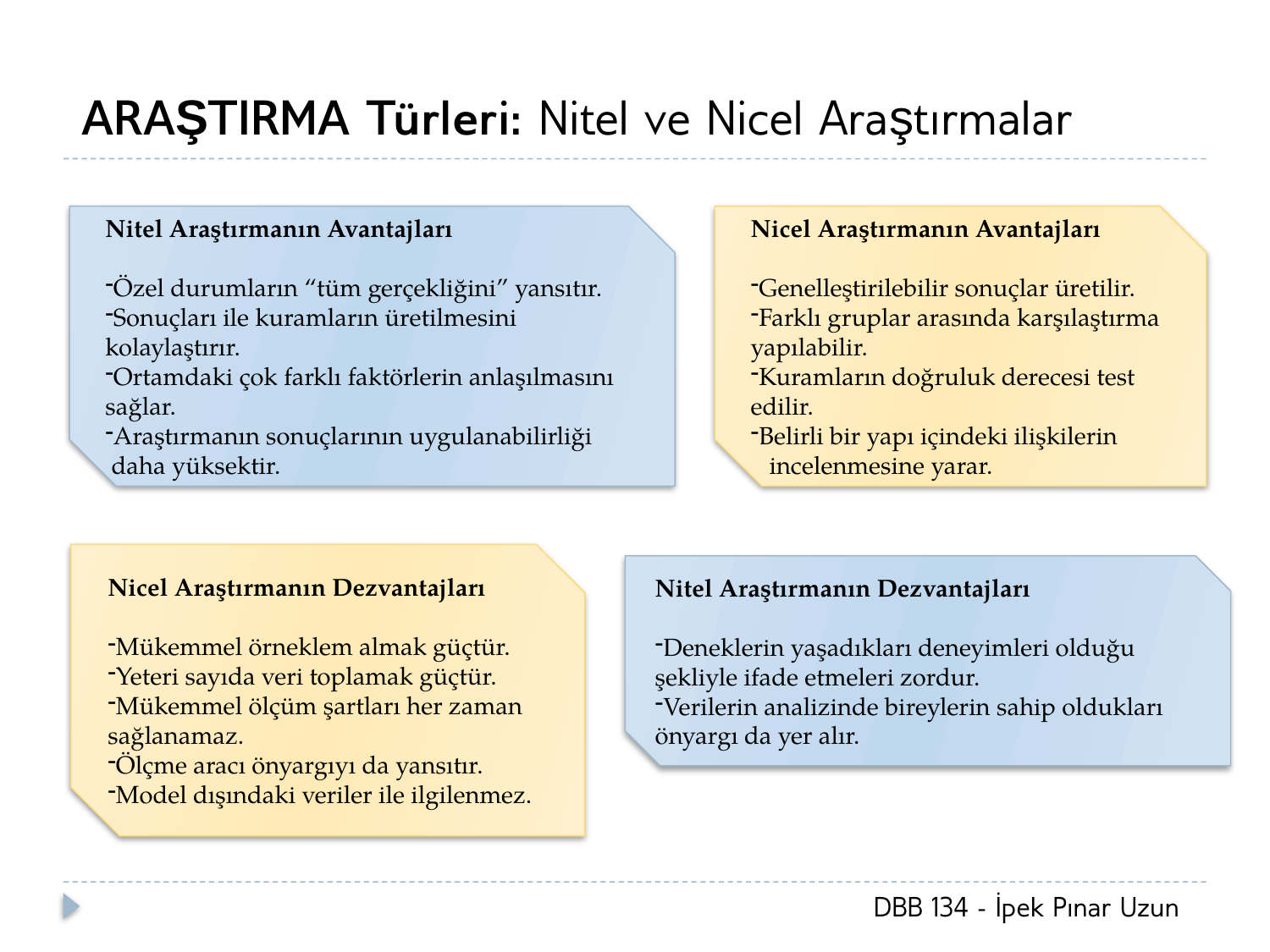

ARAŞTIRMA Türleri: Nitel ve Nicel Araştırmalar

Nitel Araştırmanın Avantajları

Özel durumların “tüm gerçekliğini” yansıtır.
Sonuçları ile kuramların üretilmesini kolaylaştırır.
Ortamdaki çok farklı faktörlerin anlaşılmasını sağlar.
Araştırmanın sonuçlarının uygulanabilirliği
 daha yüksektir.

Nicel Araştırmanın Avantajları

Genelleştirilebilir sonuçlar üretilir.
Farklı gruplar arasında karşılaştırma yapılabilir.
Kuramların doğruluk derecesi test edilir.
Belirli bir yapı içindeki ilişkilerin
   incelenmesine yarar.

Nicel Araştırmanın Dezvantajları

Mükemmel örneklem almak güçtür.
Yeteri sayıda veri toplamak güçtür.
Mükemmel ölçüm şartları her zaman sağlanamaz.
Ölçme aracı önyargıyı da yansıtır.
Model dışındaki veriler ile ilgilenmez.

Nitel Araştırmanın Dezvantajları

Deneklerin yaşadıkları deneyimleri olduğu şekliyle ifade etmeleri zordur.
Verilerin analizinde bireylerin sahip oldukları önyargı da yer alır.

						DBB 134 - İpek Pınar Uzun